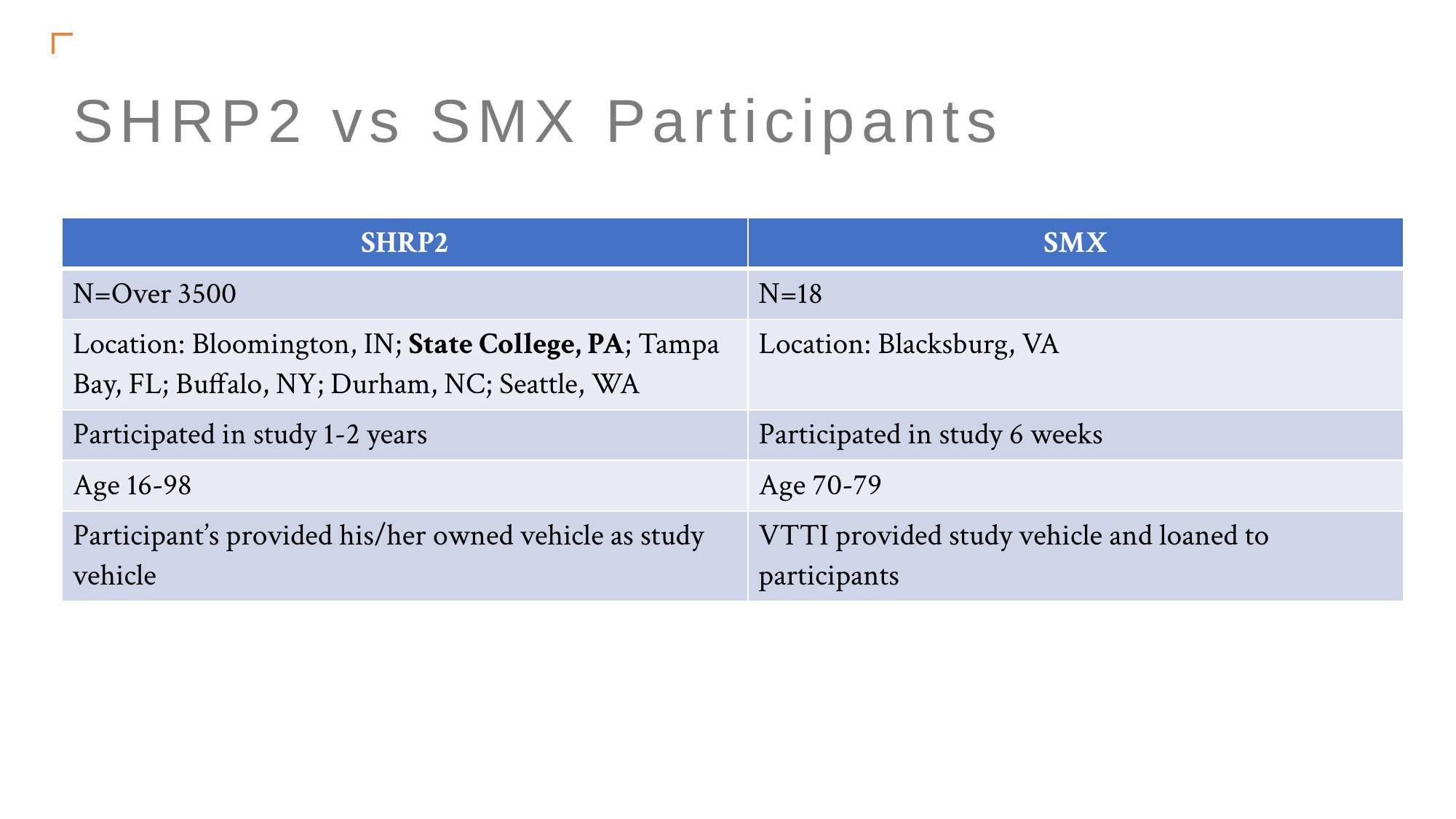

# SHRP2 vs SMX Participants
| SHRP2 | SMX |
| --- | --- |
| N=Over 3500 | N=18 |
| Location: Bloomington, IN; State College, PA; Tampa Bay, FL; Buffalo, NY; Durham, NC; Seattle, WA | Location: Blacksburg, VA |
| Participated in study 1-2 years | Participated in study 6 weeks |
| Age 16-98 | Age 70-79 |
| Participant’s provided his/her owned vehicle as study vehicle | VTTI provided study vehicle and loaned to participants |
22